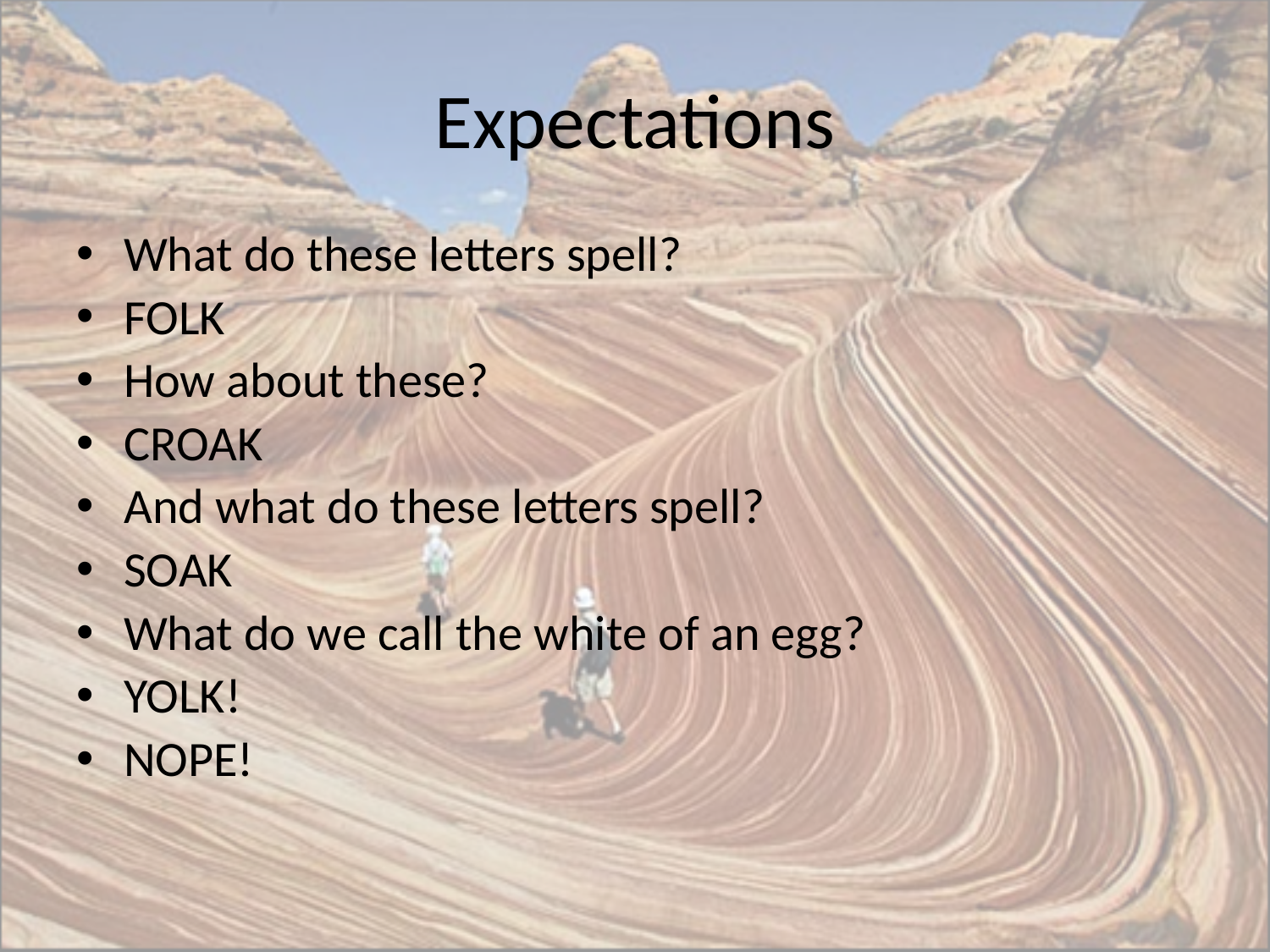

# Expectations
What do these letters spell?
FOLK
How about these?
CROAK
And what do these letters spell?
SOAK
What do we call the white of an egg?
YOLK!
NOPE!